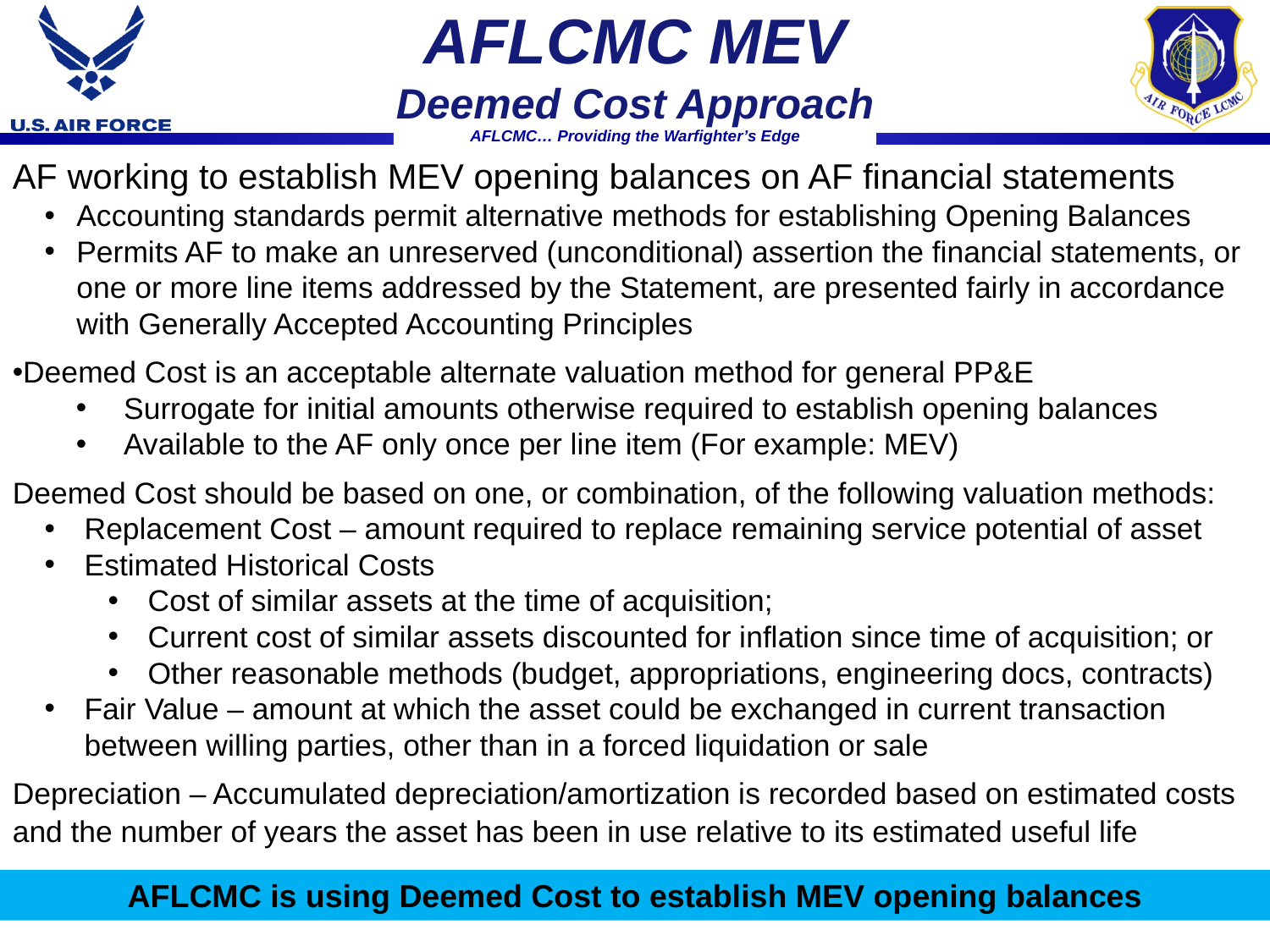

AFLCMC MEV
Deemed Cost Approach
AF working to establish MEV opening balances on AF financial statements
Accounting standards permit alternative methods for establishing Opening Balances
Permits AF to make an unreserved (unconditional) assertion the financial statements, or one or more line items addressed by the Statement, are presented fairly in accordance with Generally Accepted Accounting Principles

Deemed Cost is an acceptable alternate valuation method for general PP&E
Surrogate for initial amounts otherwise required to establish opening balances
Available to the AF only once per line item (For example: MEV)

Deemed Cost should be based on one, or combination, of the following valuation methods:
Replacement Cost – amount required to replace remaining service potential of asset
Estimated Historical Costs
Cost of similar assets at the time of acquisition;
Current cost of similar assets discounted for inflation since time of acquisition; or
Other reasonable methods (budget, appropriations, engineering docs, contracts)
Fair Value – amount at which the asset could be exchanged in current transaction between willing parties, other than in a forced liquidation or sale

Depreciation – Accumulated depreciation/amortization is recorded based on estimated costs and the number of years the asset has been in use relative to its estimated useful life
AFLCMC is using Deemed Cost to establish MEV opening balances